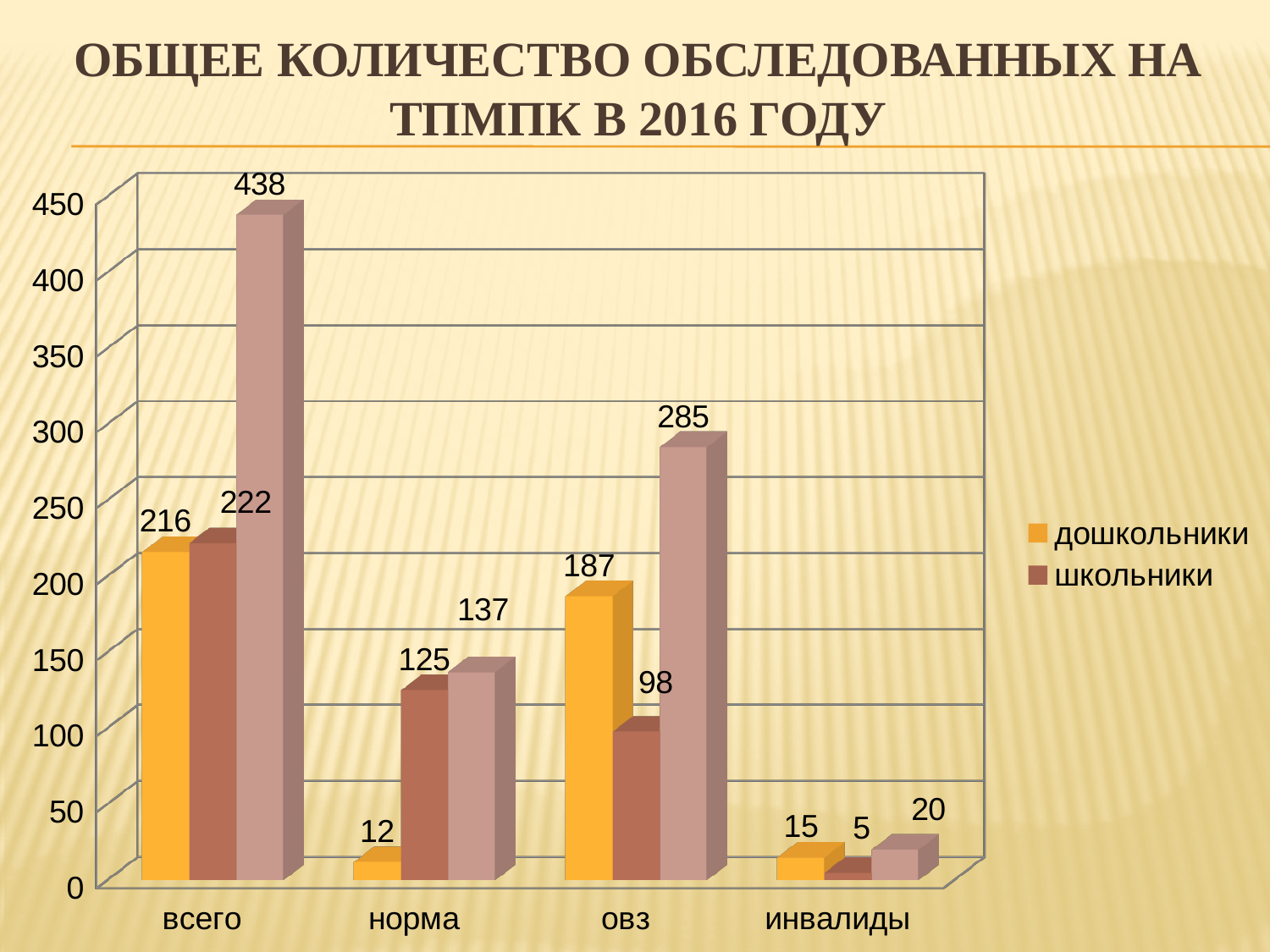

# Общее количество обследованных на ТПМПК в 2016 году

[unsupported chart]